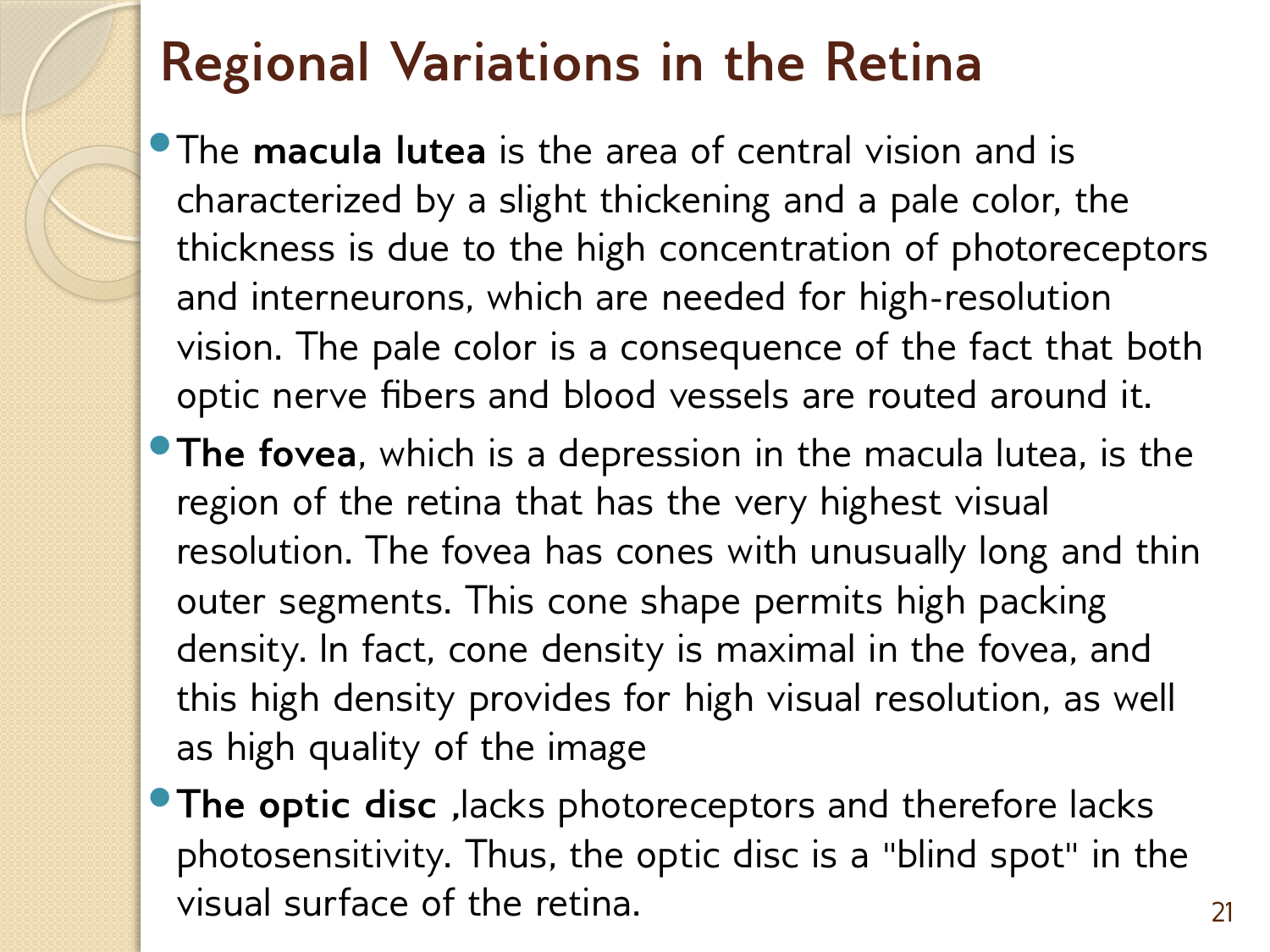

# Regional Variations in the Retina
The macula lutea is the area of central vision and is characterized by a slight thickening and a pale color, the thickness is due to the high concentration of photoreceptors and interneurons, which are needed for high-resolution vision. The pale color is a consequence of the fact that both optic nerve fibers and blood vessels are routed around it.
The fovea, which is a depression in the macula lutea, is the region of the retina that has the very highest visual resolution. The fovea has cones with unusually long and thin outer segments. This cone shape permits high packing density. In fact, cone density is maximal in the fovea, and this high density provides for high visual resolution, as well as high quality of the image
The optic disc ,lacks photoreceptors and therefore lacks photosensitivity. Thus, the optic disc is a "blind spot" in the visual surface of the retina.
21